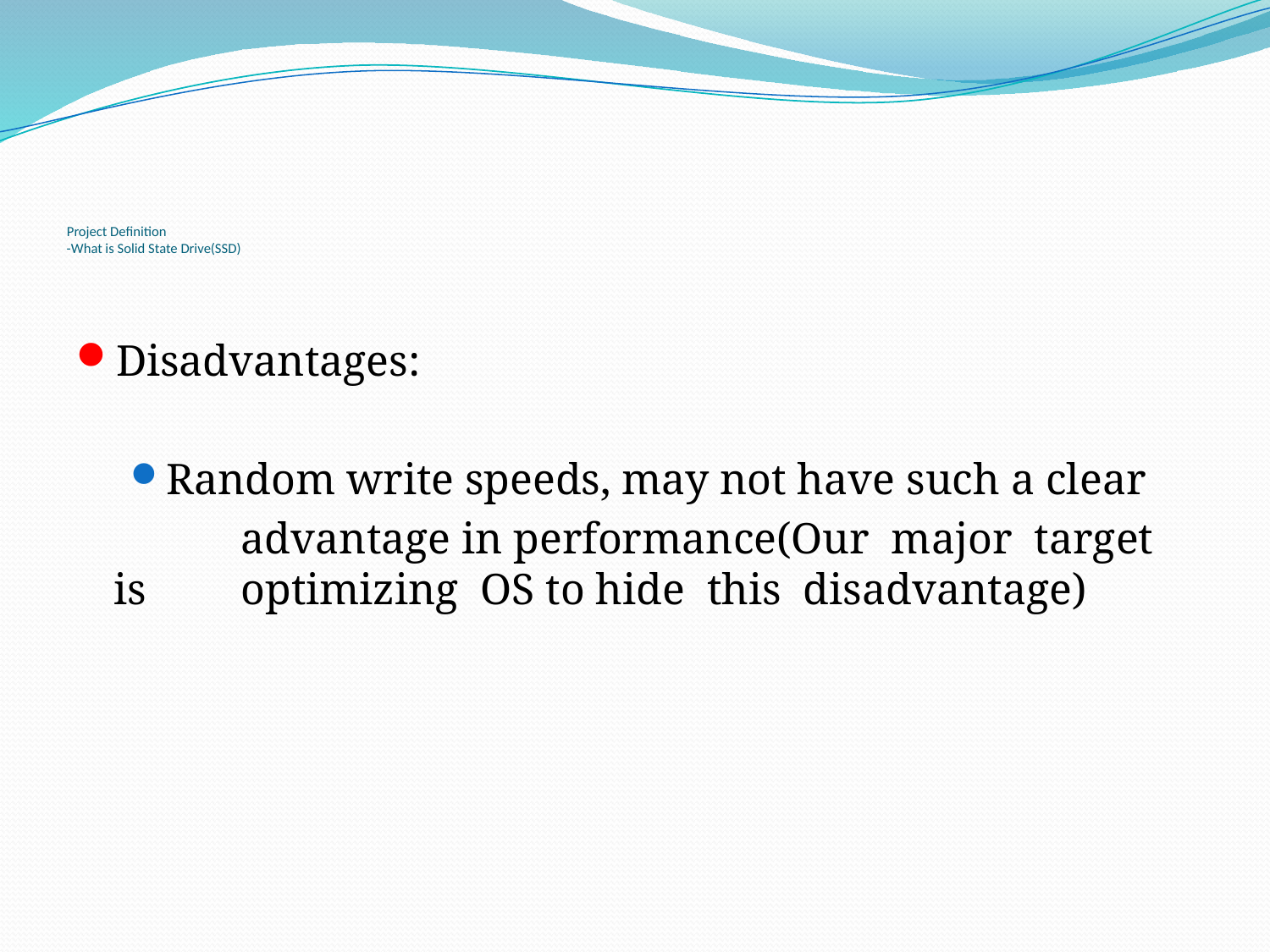

# Project Definition -What is Solid State Drive(SSD)

Disadvantages:

Random write speeds, may not have such a clear
		advantage in performance(Our  major  target  is 	optimizing  OS to hide  this  disadvantage)